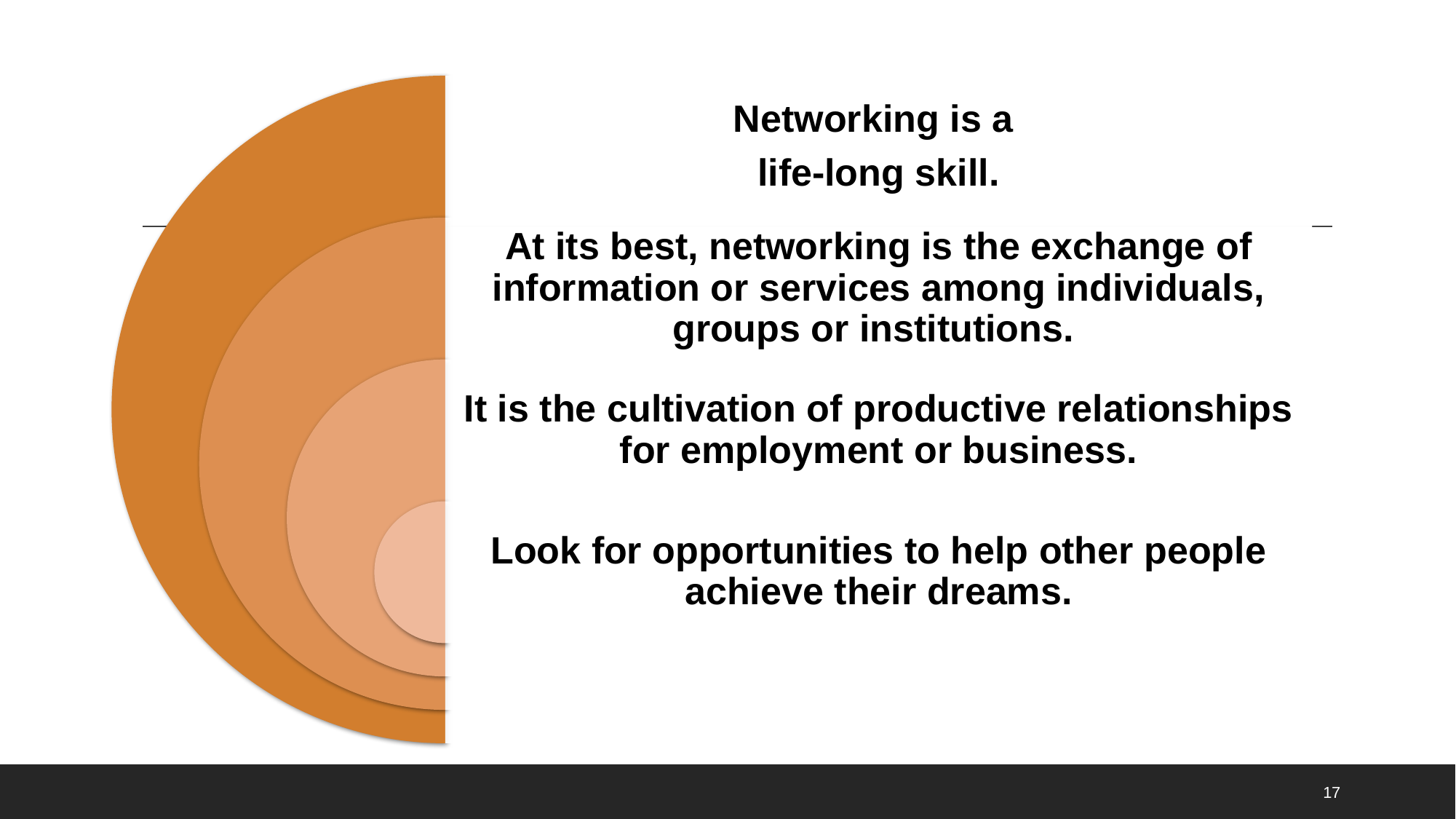

Networking is a
life-long skill.
At its best, networking is the exchange of information or services among individuals, groups or institutions.
It is the cultivation of productive relationships for employment or business.
Look for opportunities to help other people achieve their dreams.

17